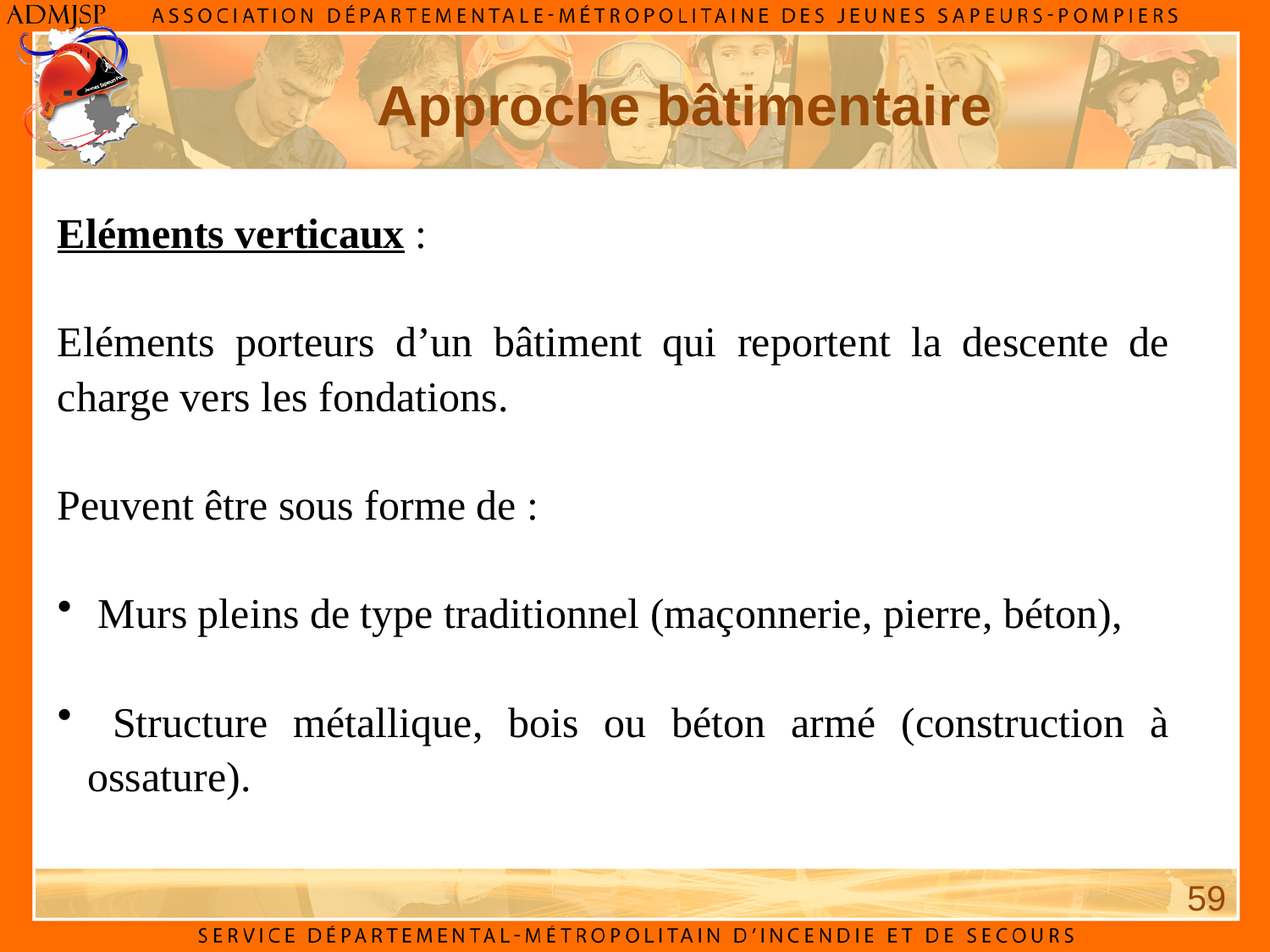

Approche bâtimentaire
Eléments verticaux :

Eléments porteurs d’un bâtiment qui reportent la descente de charge vers les fondations.

Peuvent être sous forme de :

 Murs pleins de type traditionnel (maçonnerie, pierre, béton),

 Structure métallique, bois ou béton armé (construction à ossature).
59